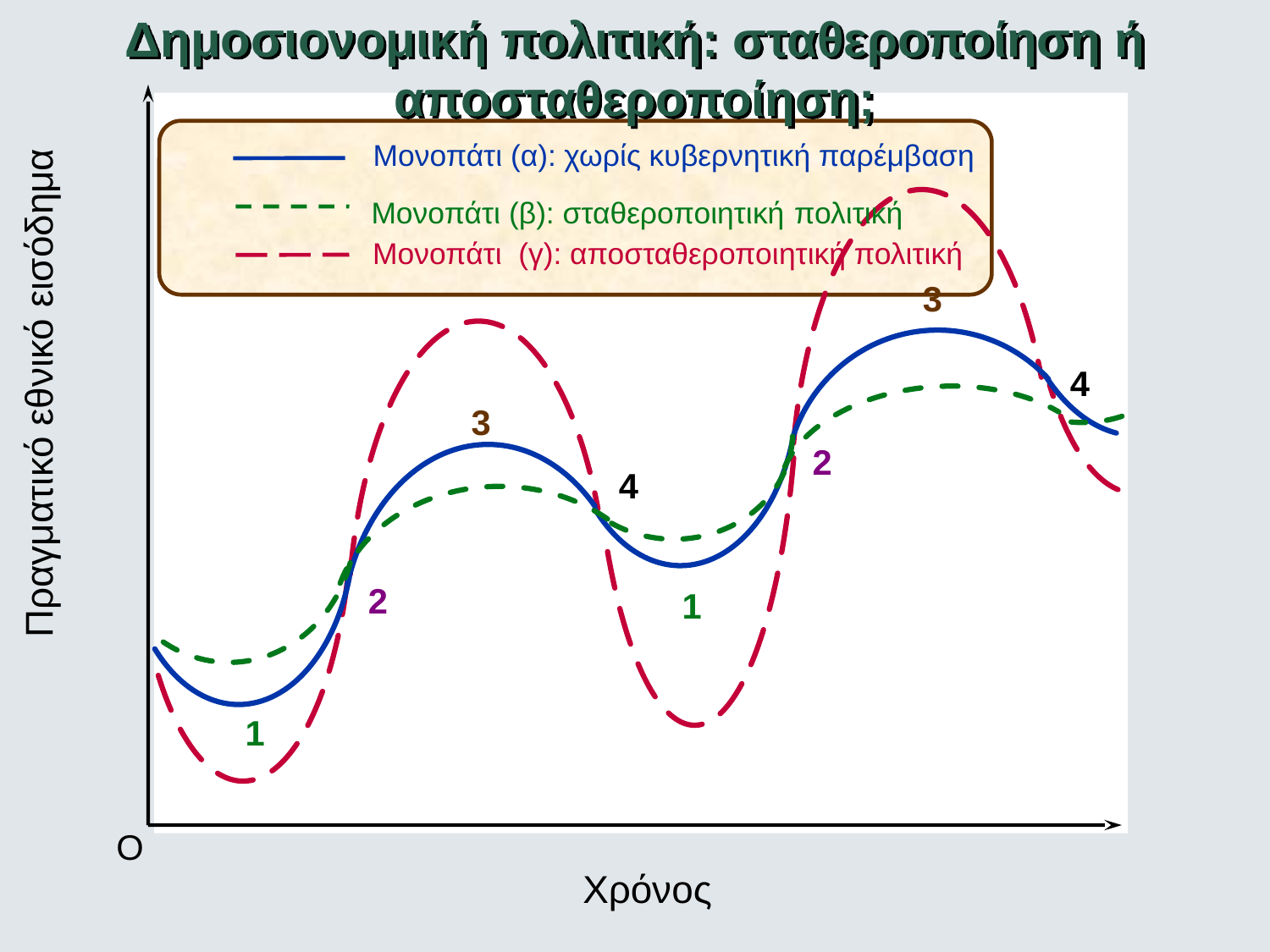

Δημοσιονομική πολιτική: σταθεροποίηση ή αποσταθεροποίηση;

Μονοπάτι (α): χωρίς κυβερνητική παρέμβαση

Μονοπάτι (β): σταθεροποιητική πολιτική

Μονοπάτι  (γ): αποσταθεροποιητική πολιτική

3

4
Πραγματικό εθνικό εισόδημα

3

2

4

2
1
1
O

Χρόνος